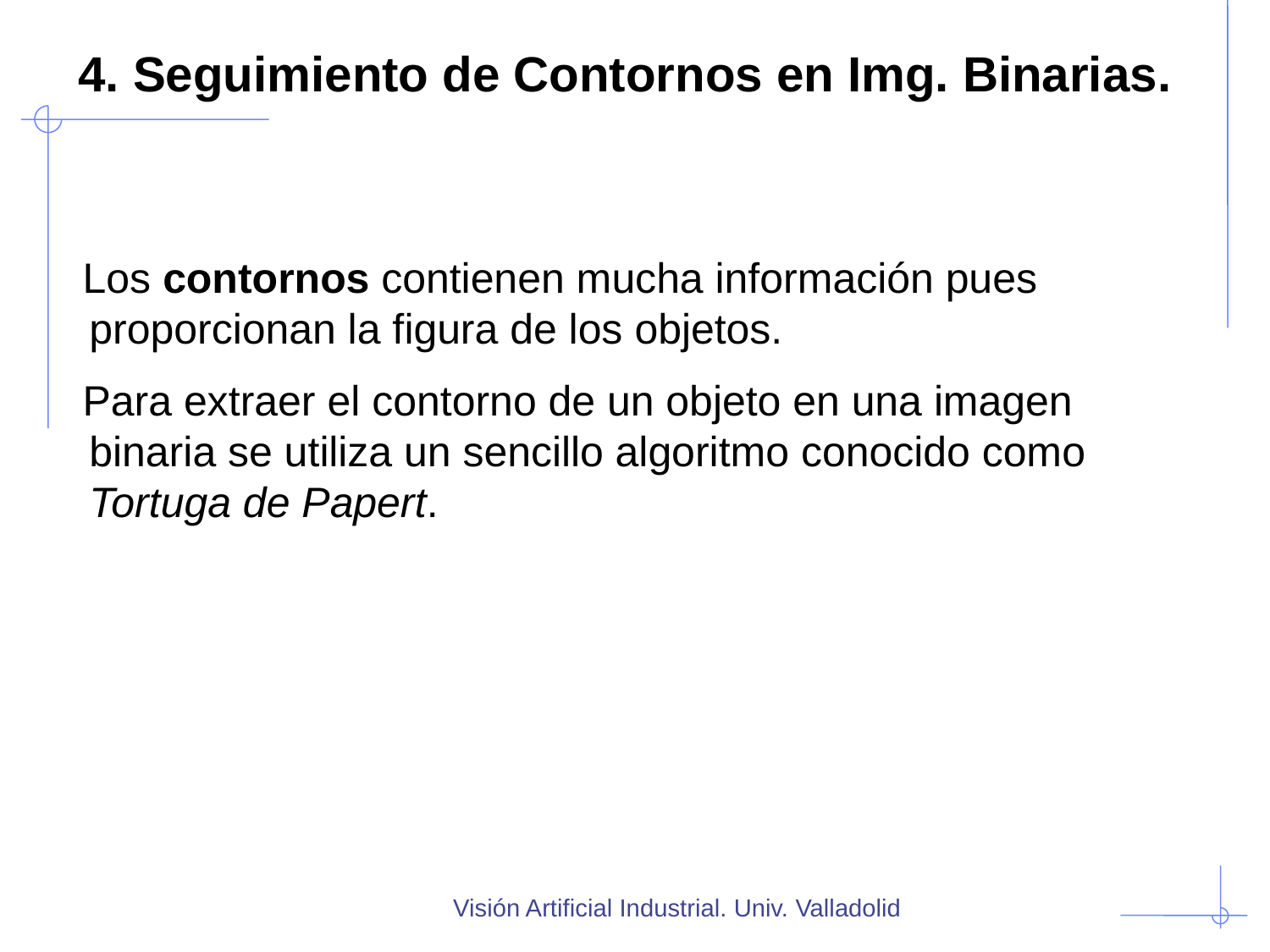

4. Seguimiento de Contornos en Img. Binarias.
#
Los contornos contienen mucha información pues proporcionan la figura de los objetos.
Para extraer el contorno de un objeto en una imagen binaria se utiliza un sencillo algoritmo conocido como Tortuga de Papert.
Visión Artificial Industrial. Univ. Valladolid